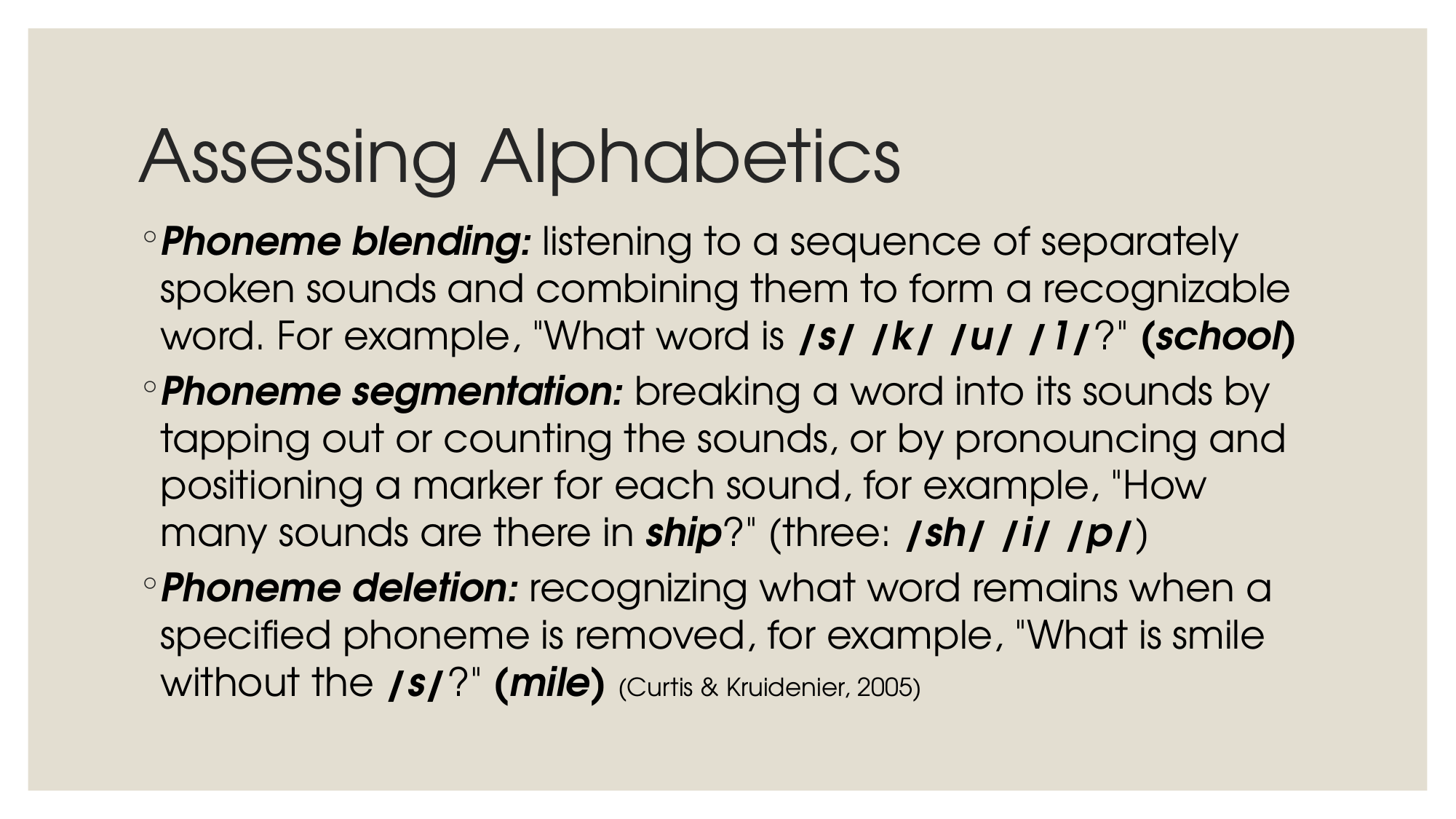

# Assessing Alphabetics
Phoneme blending: listening to a sequence of separately spoken sounds and combining them to form a recognizable word. For example, "What word is /s/ /k/ /u/ /1/?" (school)
Phoneme segmentation: breaking a word into its sounds by tapping out or counting the sounds, or by pronouncing and positioning a marker for each sound, for example, "How many sounds are there in ship?" (three: /sh/ /i/ /p/)
Phoneme deletion: recognizing what word remains when a specified phoneme is removed, for example, "What is smile without the /s/?" (mile) (Curtis & Kruidenier, 2005)